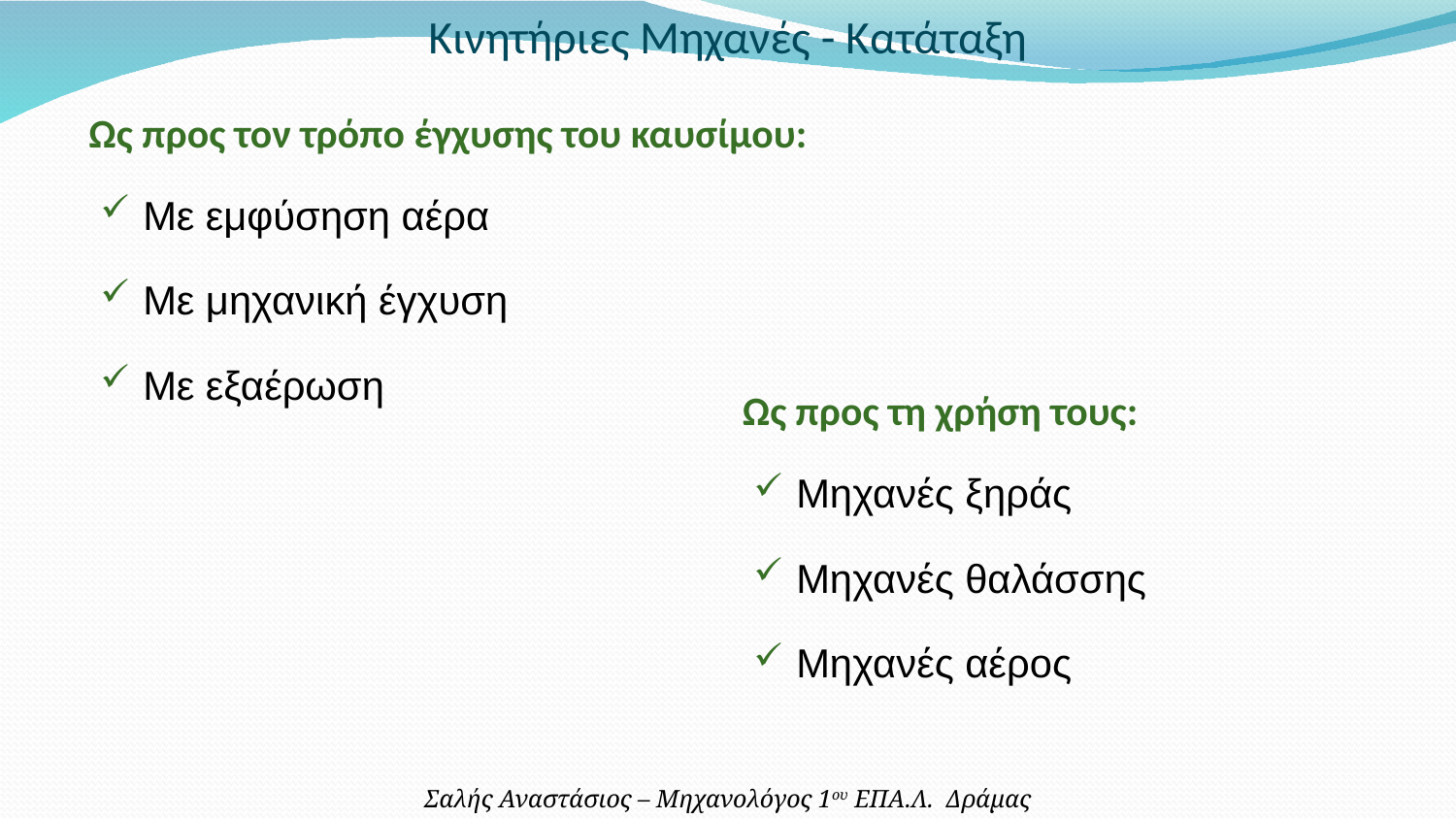

Κινητήριες Μηχανές - Κατάταξη
Ως προς τον τρόπο έγχυσης του καυσίμου:
Με εμφύσηση αέρα
Με μηχανική έγχυση
Με εξαέρωση
Ως προς τη χρήση τους:
Μηχανές ξηράς
Μηχανές θαλάσσης
Μηχανές αέρος